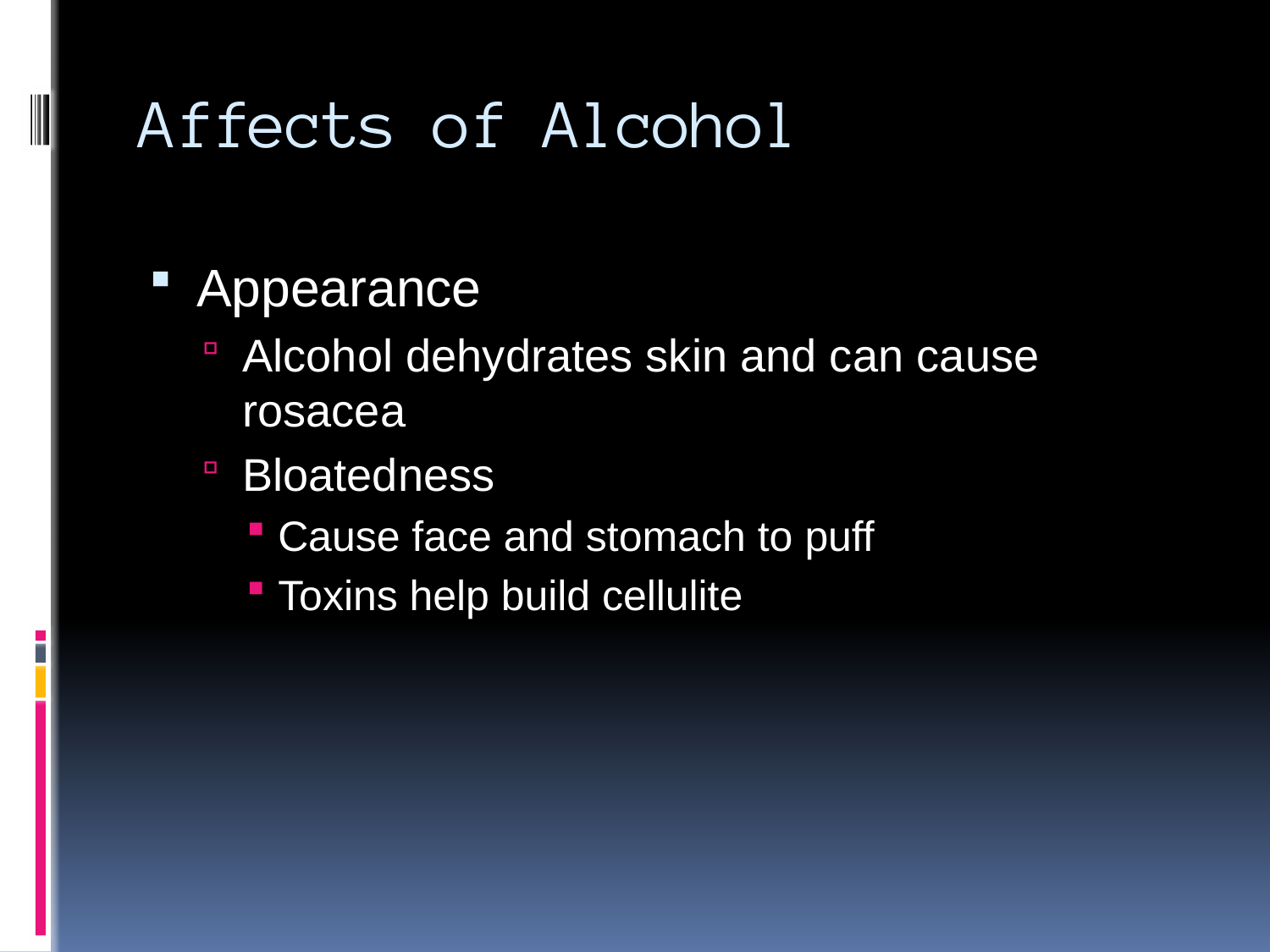

# Affects of Alcohol
Appearance
Alcohol dehydrates skin and can cause rosacea
Bloatedness
Cause face and stomach to puff
Toxins help build cellulite